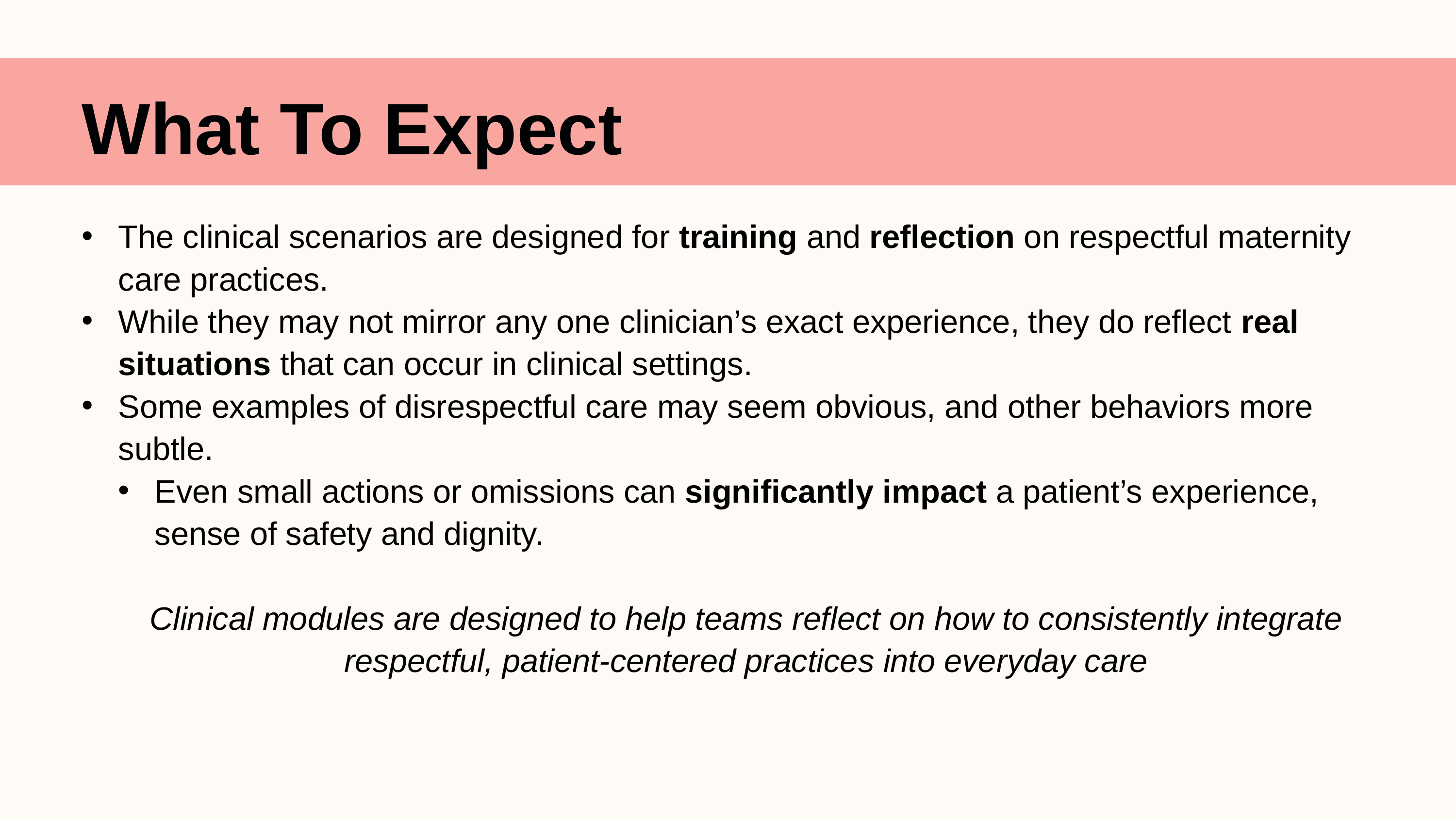

What To Expect
The clinical scenarios are designed for training and reflection on respectful maternity care practices.
While they may not mirror any one clinician’s exact experience, they do reflect real situations that can occur in clinical settings.
Some examples of disrespectful care may seem obvious, and other behaviors more subtle.
Even small actions or omissions can significantly impact a patient’s experience, sense of safety and dignity.

Clinical modules are designed to help teams reflect on how to consistently integrate respectful, patient-centered practices into everyday care